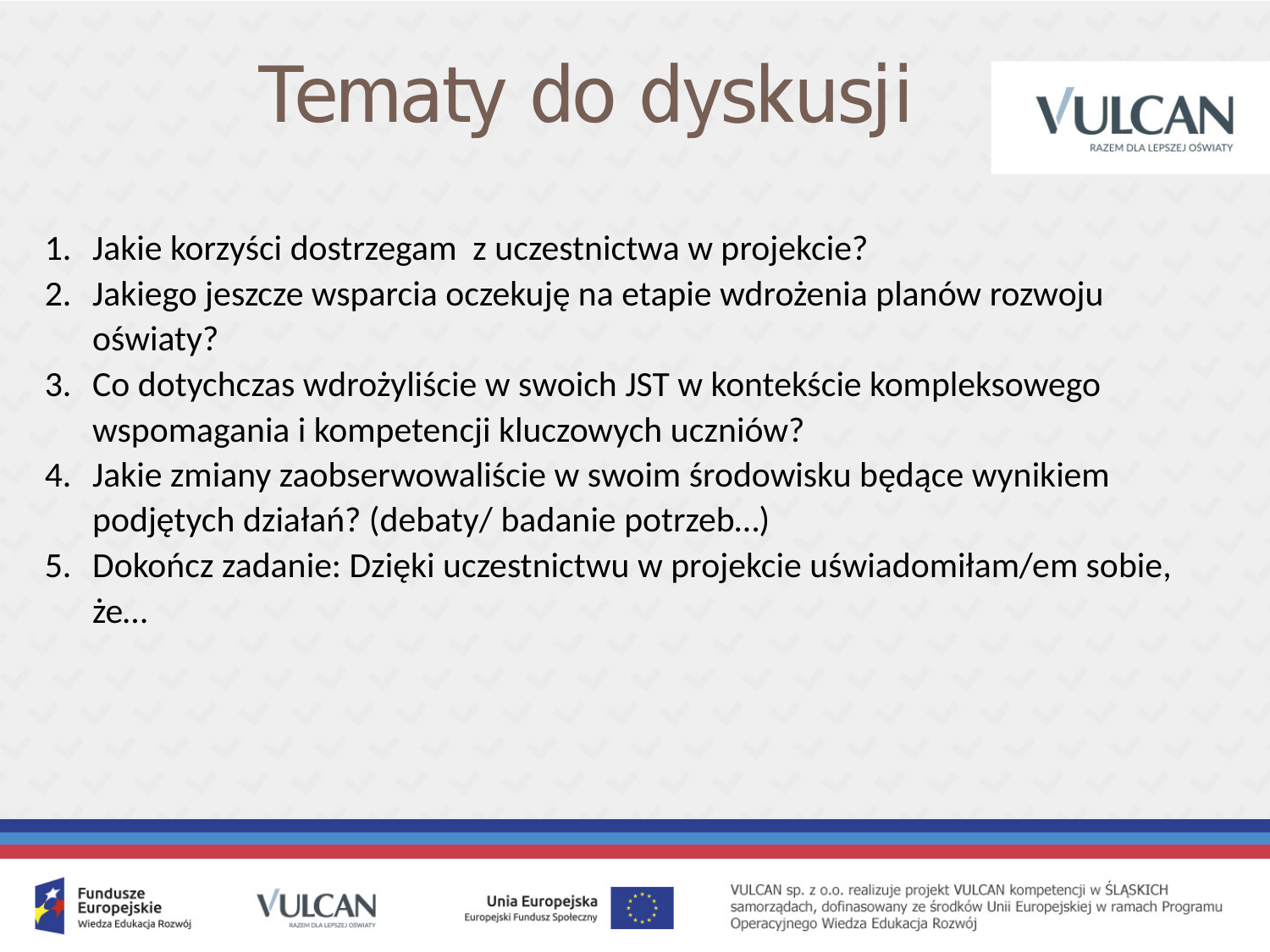

Tematy do dyskusji
Jakie korzyści dostrzegam  z uczestnictwa w projekcie?
Jakiego jeszcze wsparcia oczekuję na etapie wdrożenia planów rozwoju oświaty?
Co dotychczas wdrożyliście w swoich JST w kontekście kompleksowego wspomagania i kompetencji kluczowych uczniów?
Jakie zmiany zaobserwowaliście w swoim środowisku będące wynikiem podjętych działań? (debaty/ badanie potrzeb…)
Dokończ zadanie: Dzięki uczestnictwu w projekcie uświadomiłam/em sobie, że…